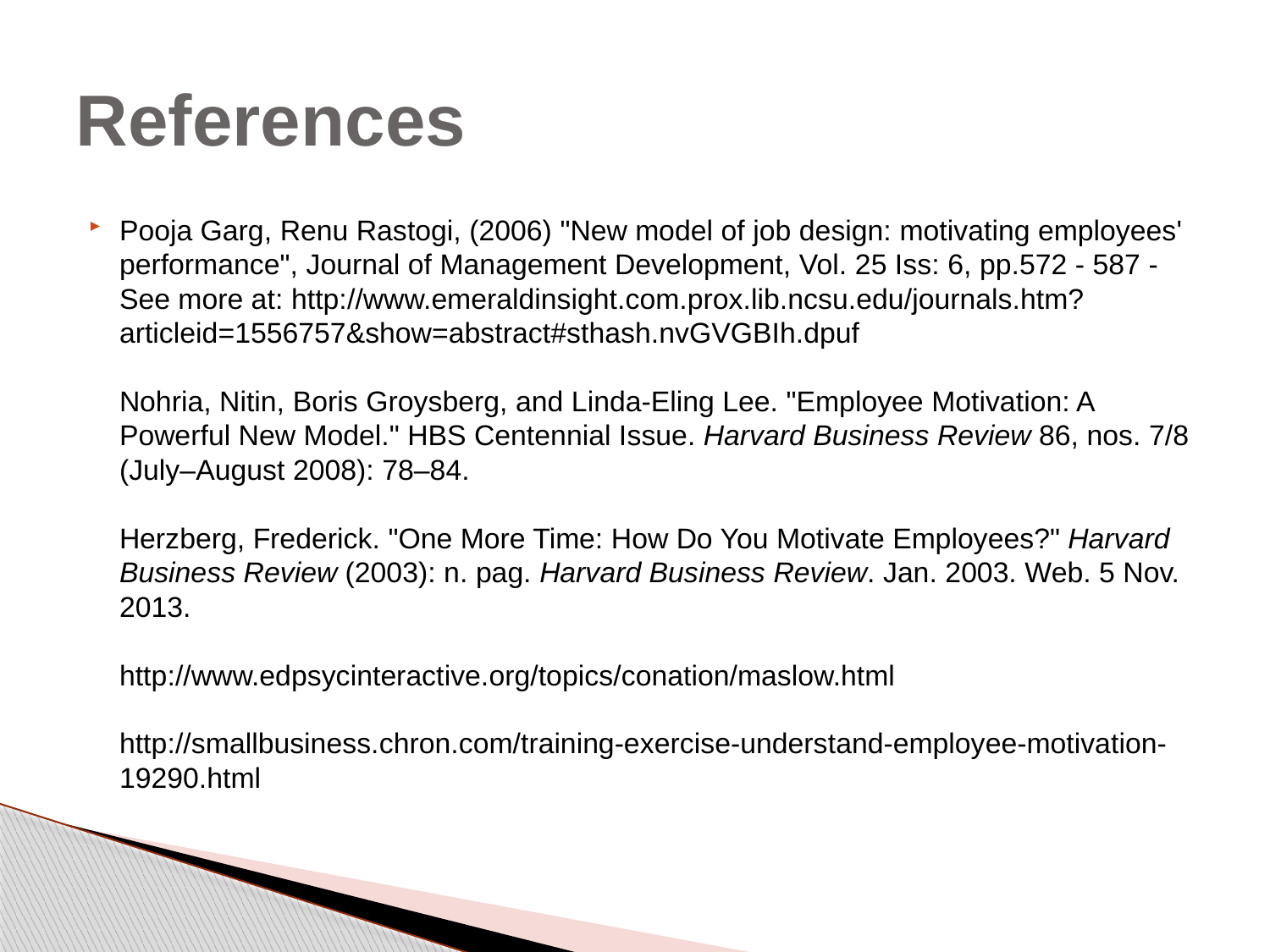

# References
Pooja Garg, Renu Rastogi, (2006) "New model of job design: motivating employees' performance", Journal of Management Development, Vol. 25 Iss: 6, pp.572 - 587 - See more at: http://www.emeraldinsight.com.prox.lib.ncsu.edu/journals.htm?articleid=1556757&show=abstract#sthash.nvGVGBIh.dpuf
Nohria, Nitin, Boris Groysberg, and Linda-Eling Lee. "Employee Motivation: A Powerful New Model." HBS Centennial Issue. Harvard Business Review 86, nos. 7/8 (July–August 2008): 78–84.
Herzberg, Frederick. "One More Time: How Do You Motivate Employees?" Harvard Business Review (2003): n. pag. Harvard Business Review. Jan. 2003. Web. 5 Nov. 2013.
http://www.edpsycinteractive.org/topics/conation/maslow.html
http://smallbusiness.chron.com/training-exercise-understand-employee-motivation-19290.html